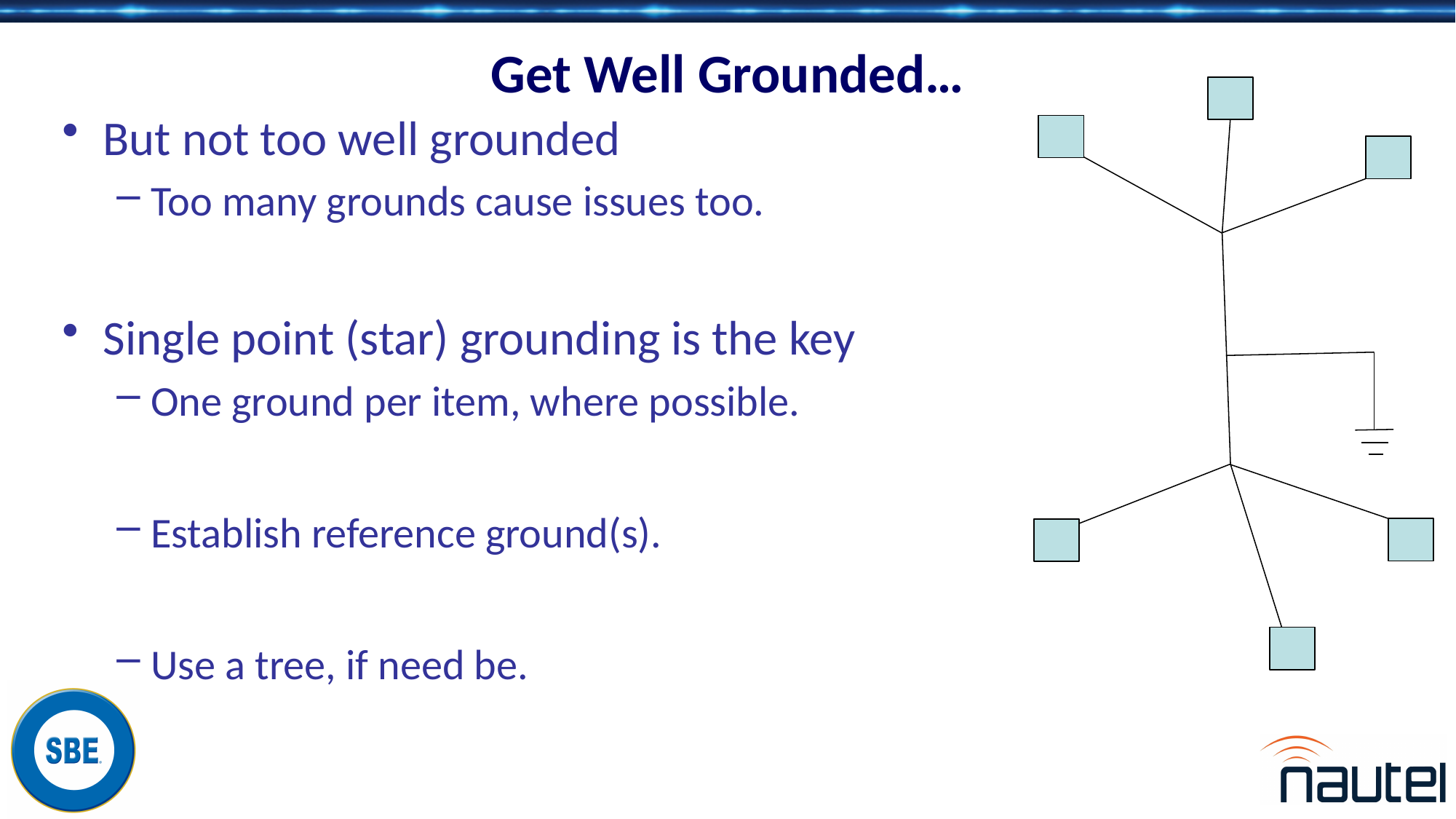

# Get Well Grounded…

But not too well grounded
Too many grounds cause issues too.

Single point (star) grounding is the key
One ground per item, where possible.

Establish reference ground(s).

Use a tree, if need be.